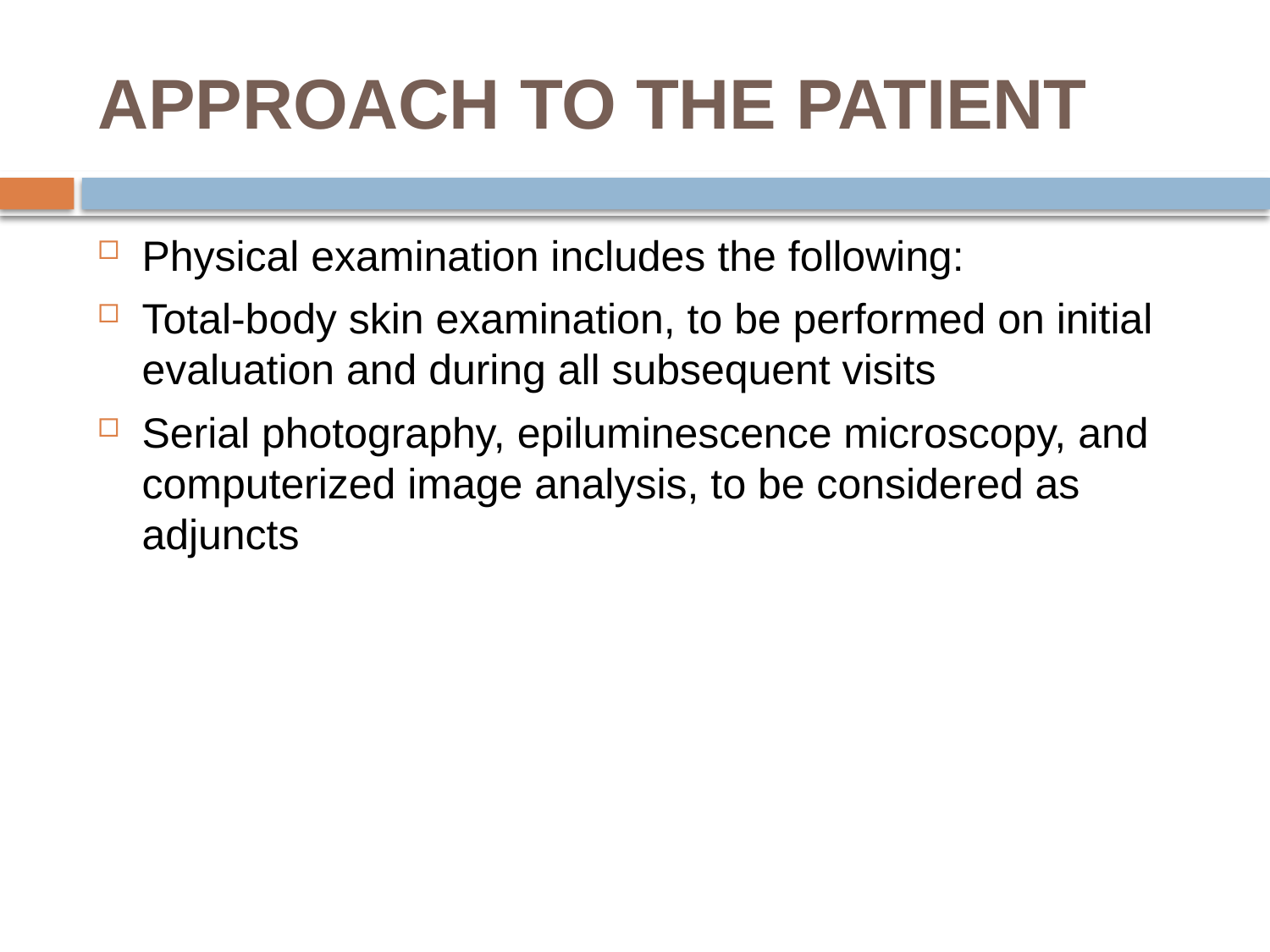

# APPROACH TO THE PATIENT
Physical examination includes the following:
Total-body skin examination, to be performed on initial evaluation and during all subsequent visits
Serial photography, epiluminescence microscopy, and computerized image analysis, to be considered as adjuncts